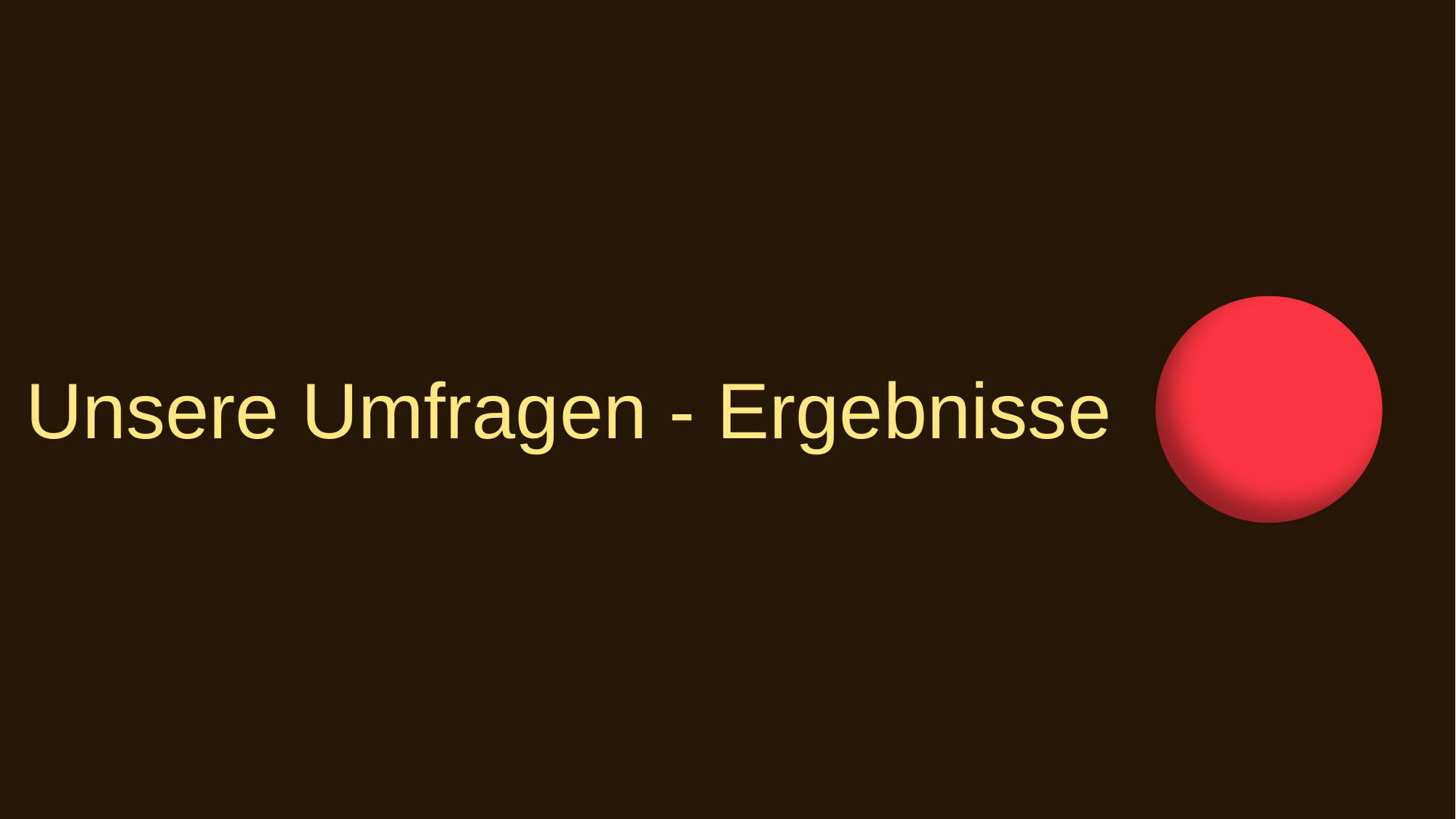

Klimawandel in der Politik
Die Fragen
Unsere Umfragen - Ergebnisse
MDR.de
(Q21)
(Q19 - Q22)
Die Parteien
AfD:				leugnet Klimawandel
CDU/CSU:		Kohleausstieg 2038
FDP:				Wahl - Schwerpunkt
SPD:				äußert sich nicht
Die Linken:		2035 Klimaneutral
Die Grünen:		am konkretesten